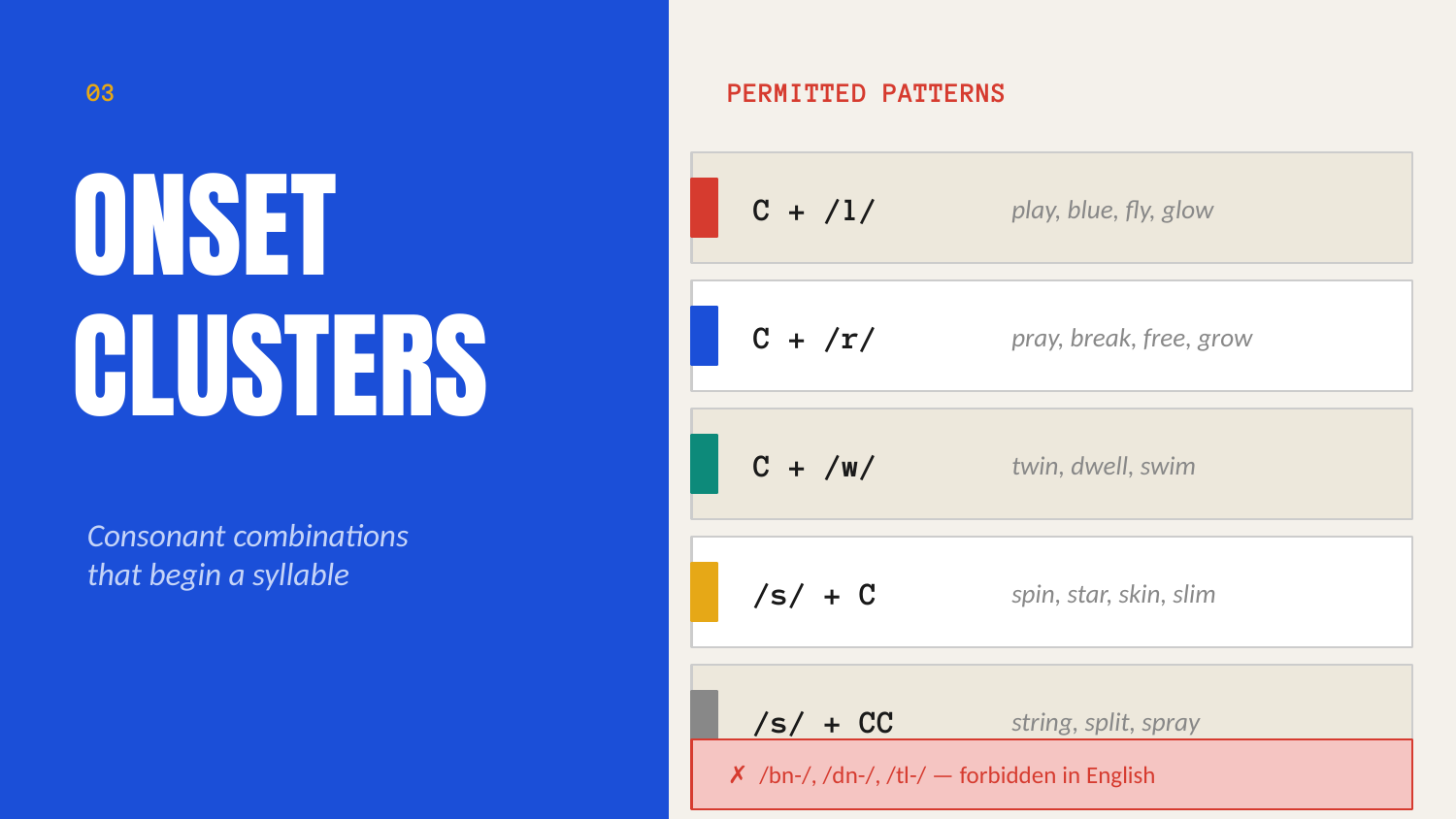

03
PERMITTED PATTERNS
ONSET
CLUSTERS

C + /l/
play, blue, fly, glow

C + /r/
pray, break, free, grow

C + /w/
twin, dwell, swim

Consonant combinations
that begin a syllable

/s/ + C
spin, star, skin, slim

/s/ + CC
string, split, spray

✗  /bn-/, /dn-/, /tl-/ — forbidden in English